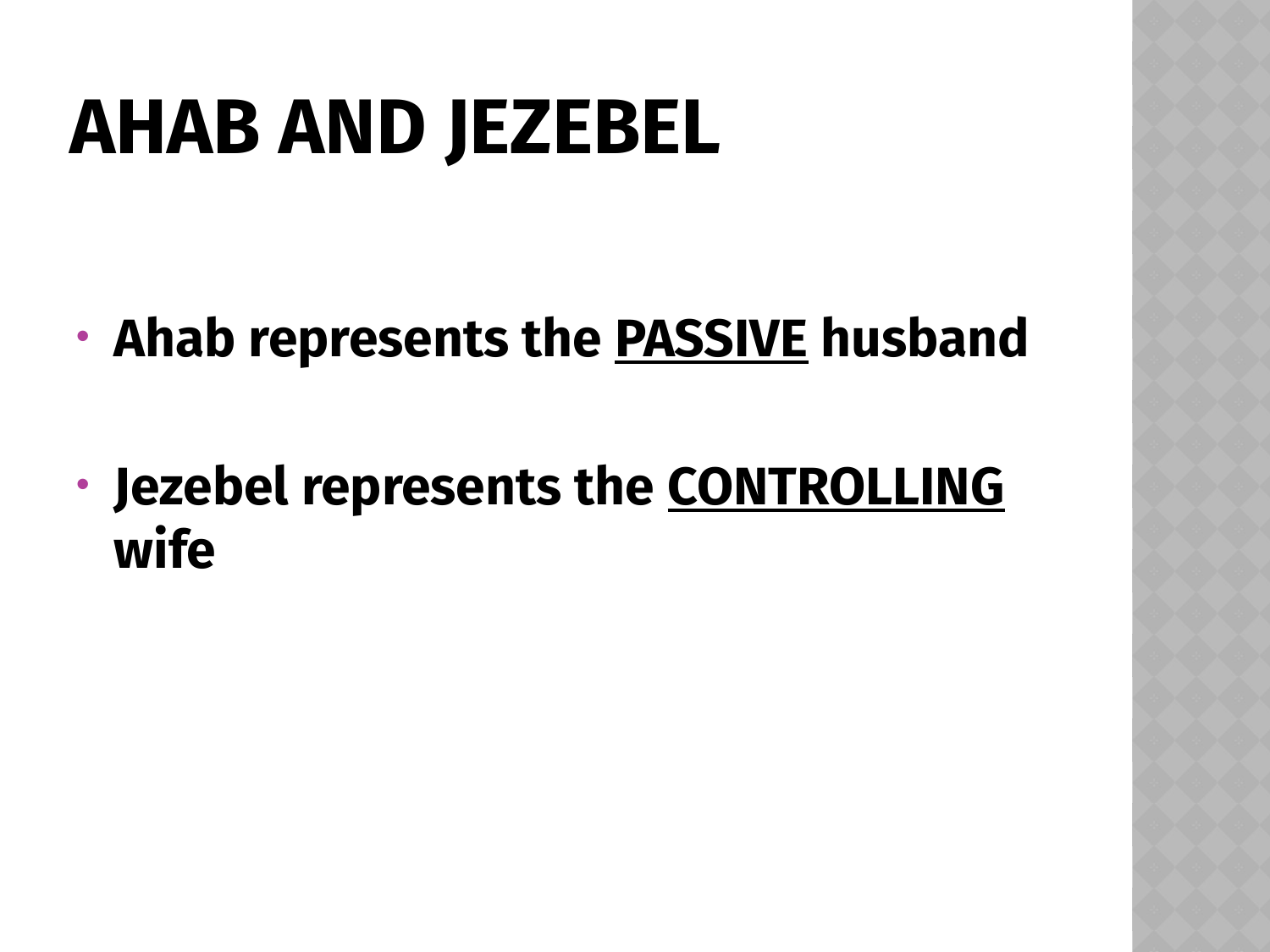

# Ahab and Jezebel

Ahab represents the PASSIVE husband

Jezebel represents the CONTROLLING wife